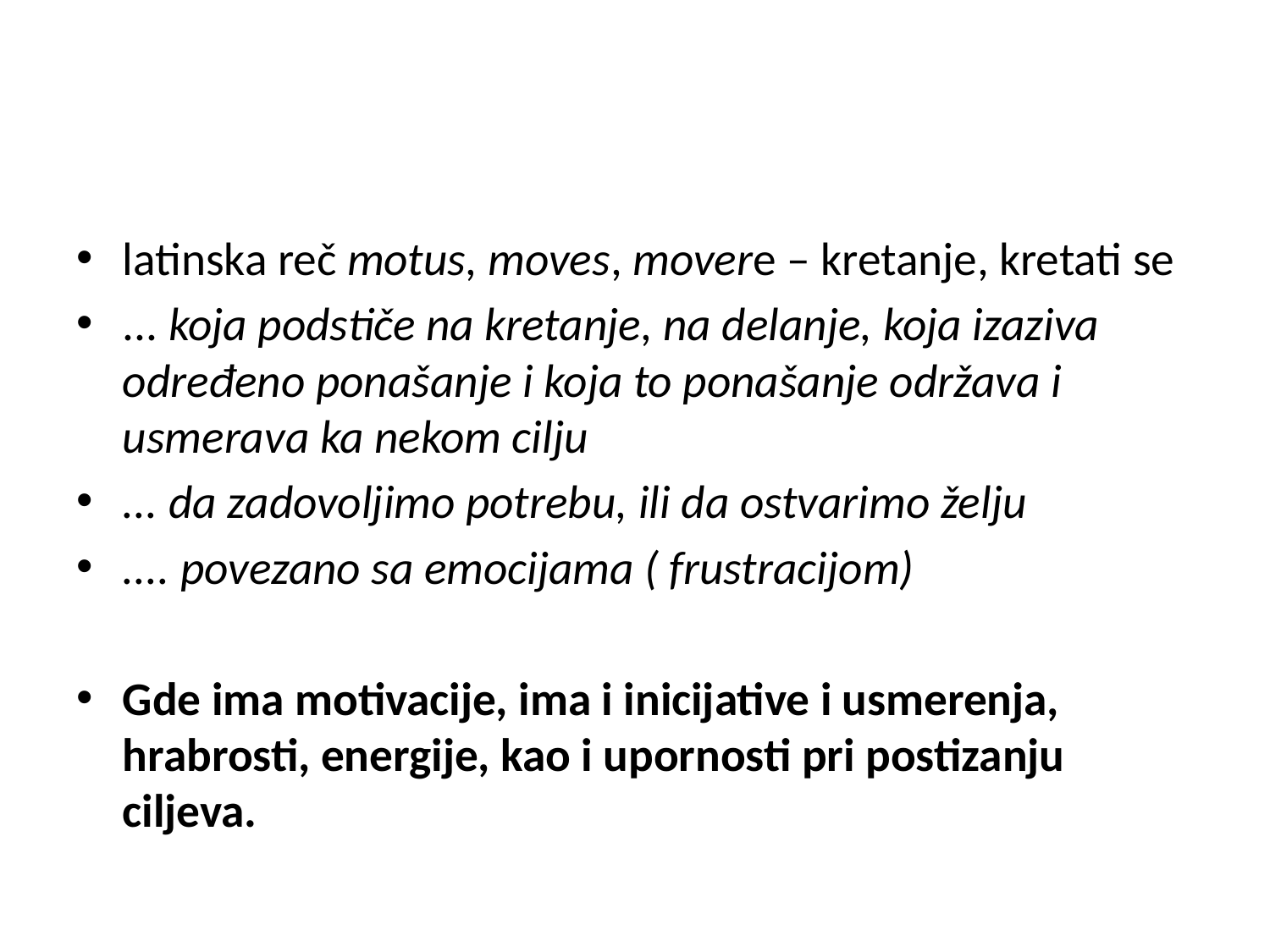

#
latinska reč motus, moves, movere – kretanje, kretati se
... koja podstiče na kretanje, na delanje, koja izaziva određeno ponašanje i koja to ponašanje održava i usmerava ka nekom cilju
... da zadovoljimo potrebu, ili da ostvarimo želju
.... povezano sa emocijama ( frustracijom)

Gde ima motivacije, ima i inicijative i usmerenja, hrabrosti, energije, kao i upornosti pri postizanju ciljeva.